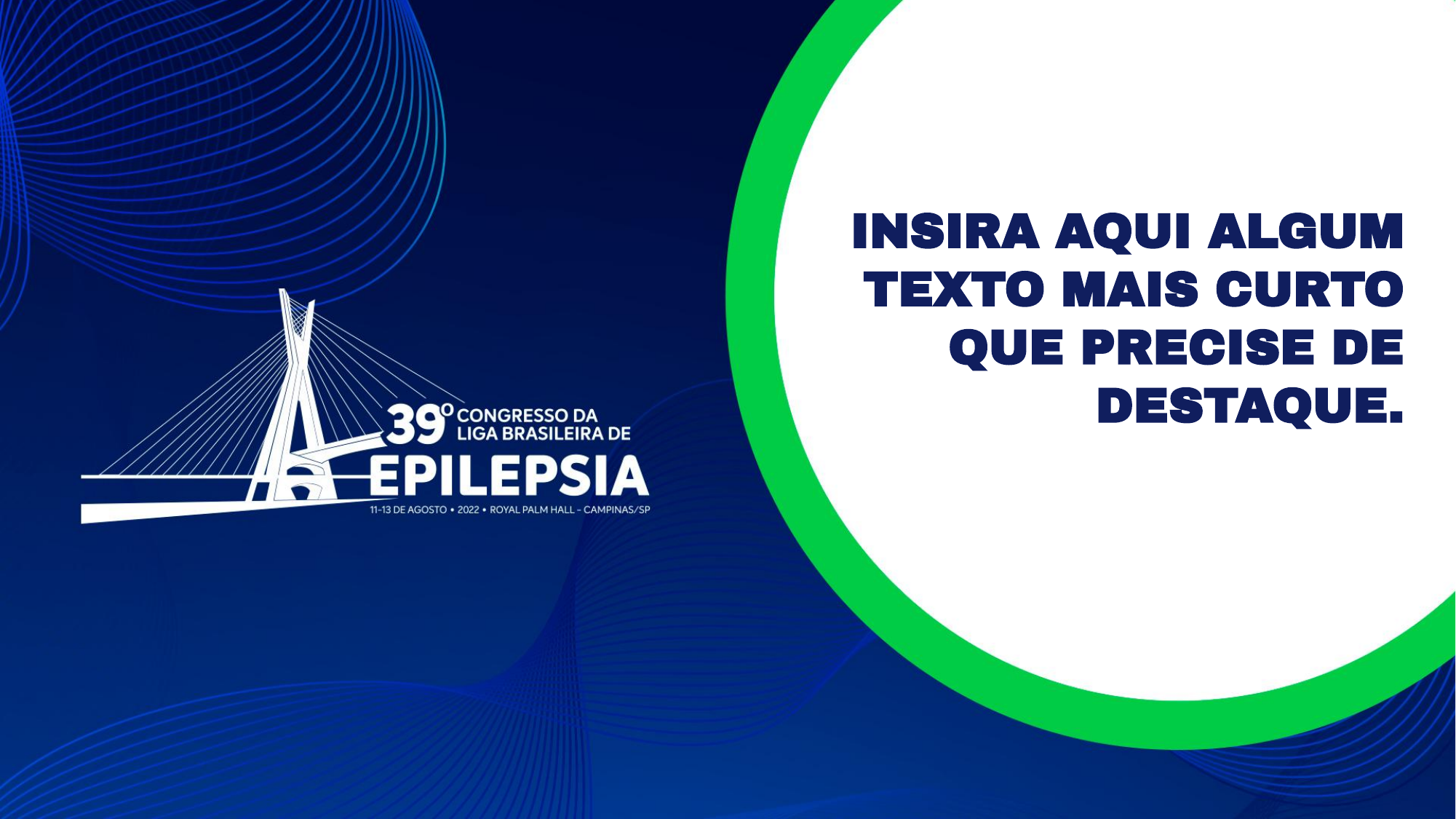

INSIRA AQUI ALGUM TEXTO MAIS CURTO QUE PRECISE DE DESTAQUE.